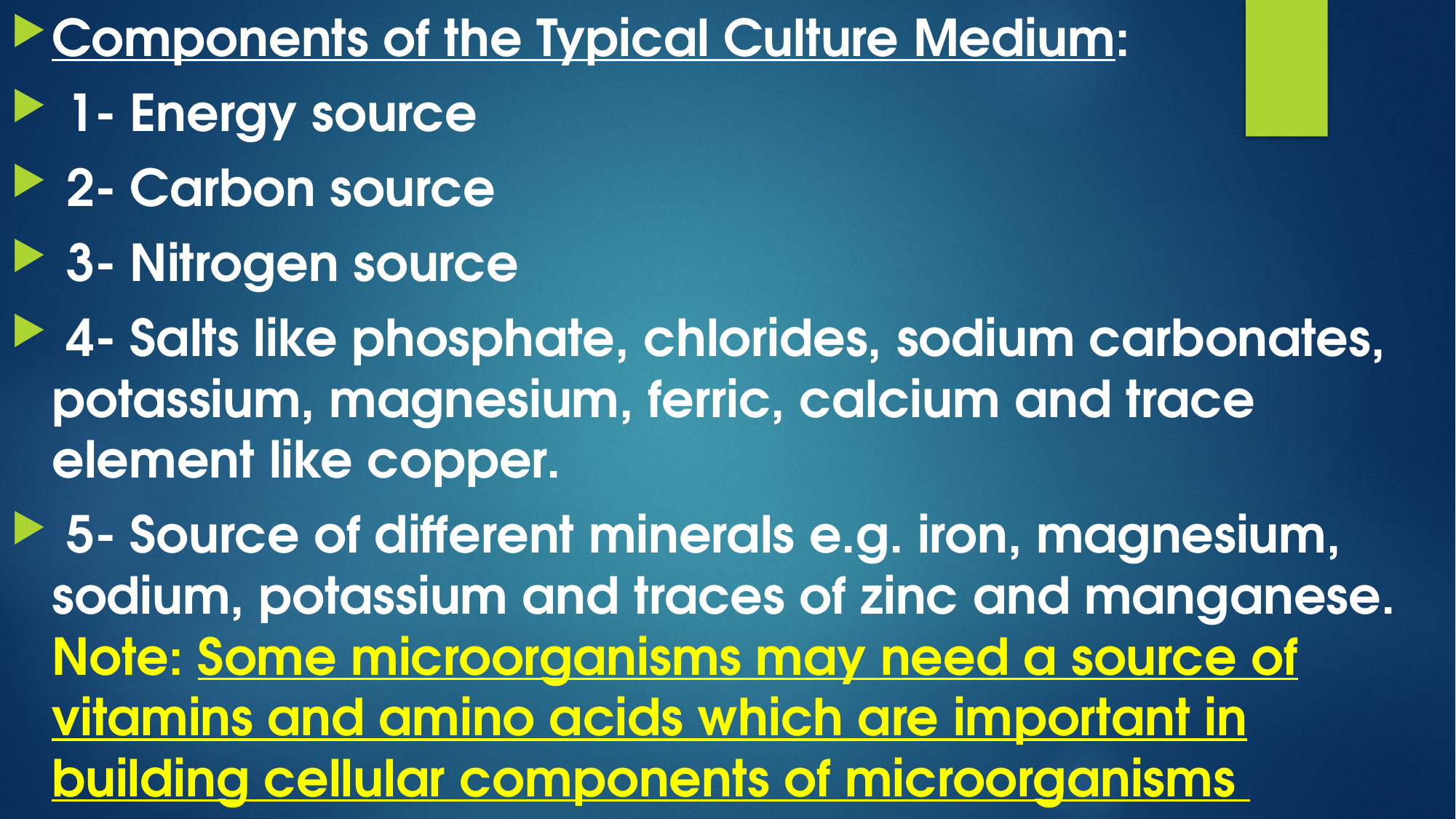

Components of the Typical Culture Medium:
 1- Energy source
 2- Carbon source
 3- Nitrogen source
 4- Salts like phosphate, chlorides, sodium carbonates, potassium, magnesium, ferric, calcium and trace element like copper.
 5- Source of different minerals e.g. iron, magnesium, sodium, potassium and traces of zinc and manganese. Note: Some microorganisms may need a source of vitamins and amino acids which are important in building cellular components of microorganisms